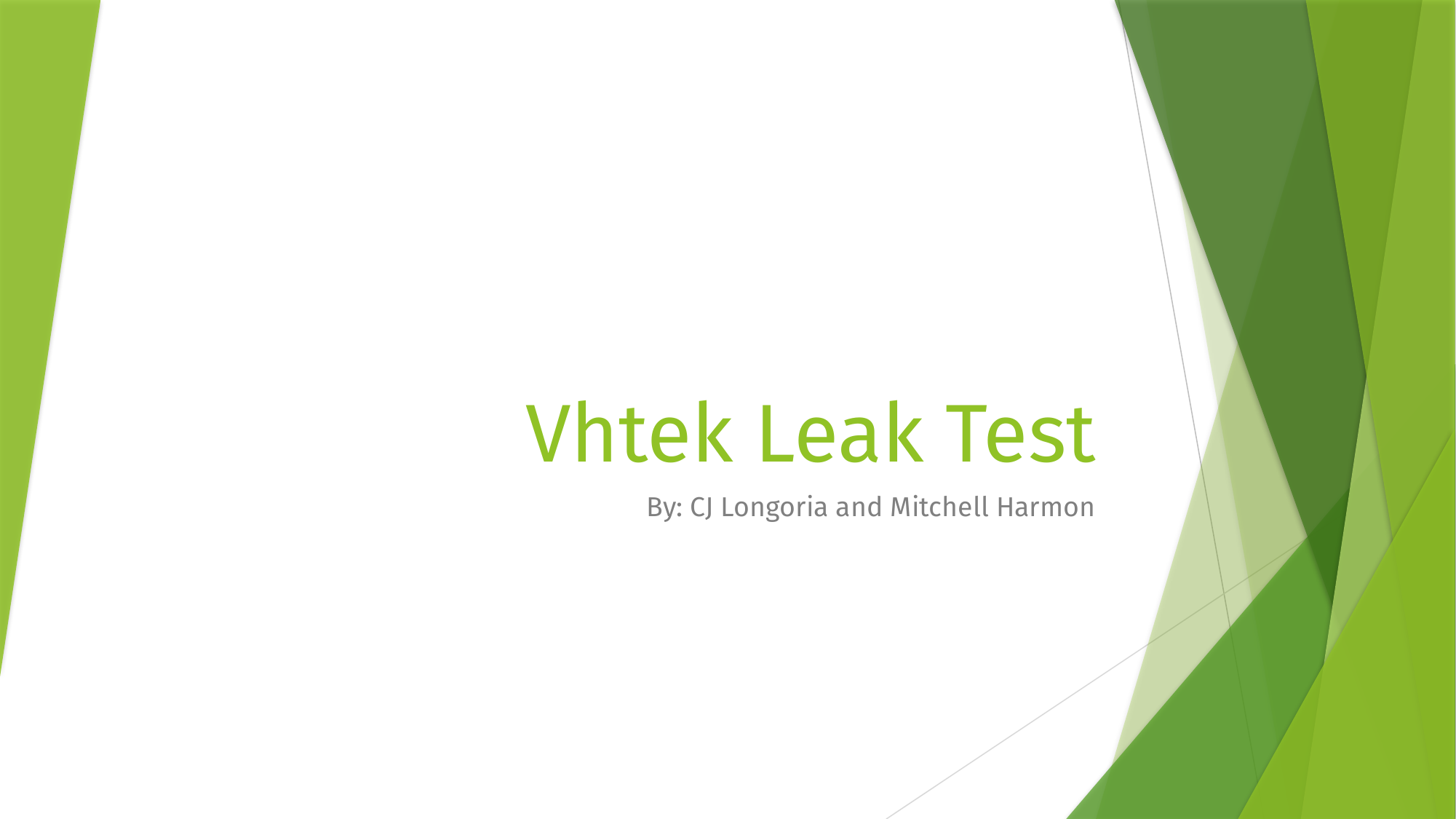

# Vhtek Leak Test
By: CJ Longoria and Mitchell Harmon